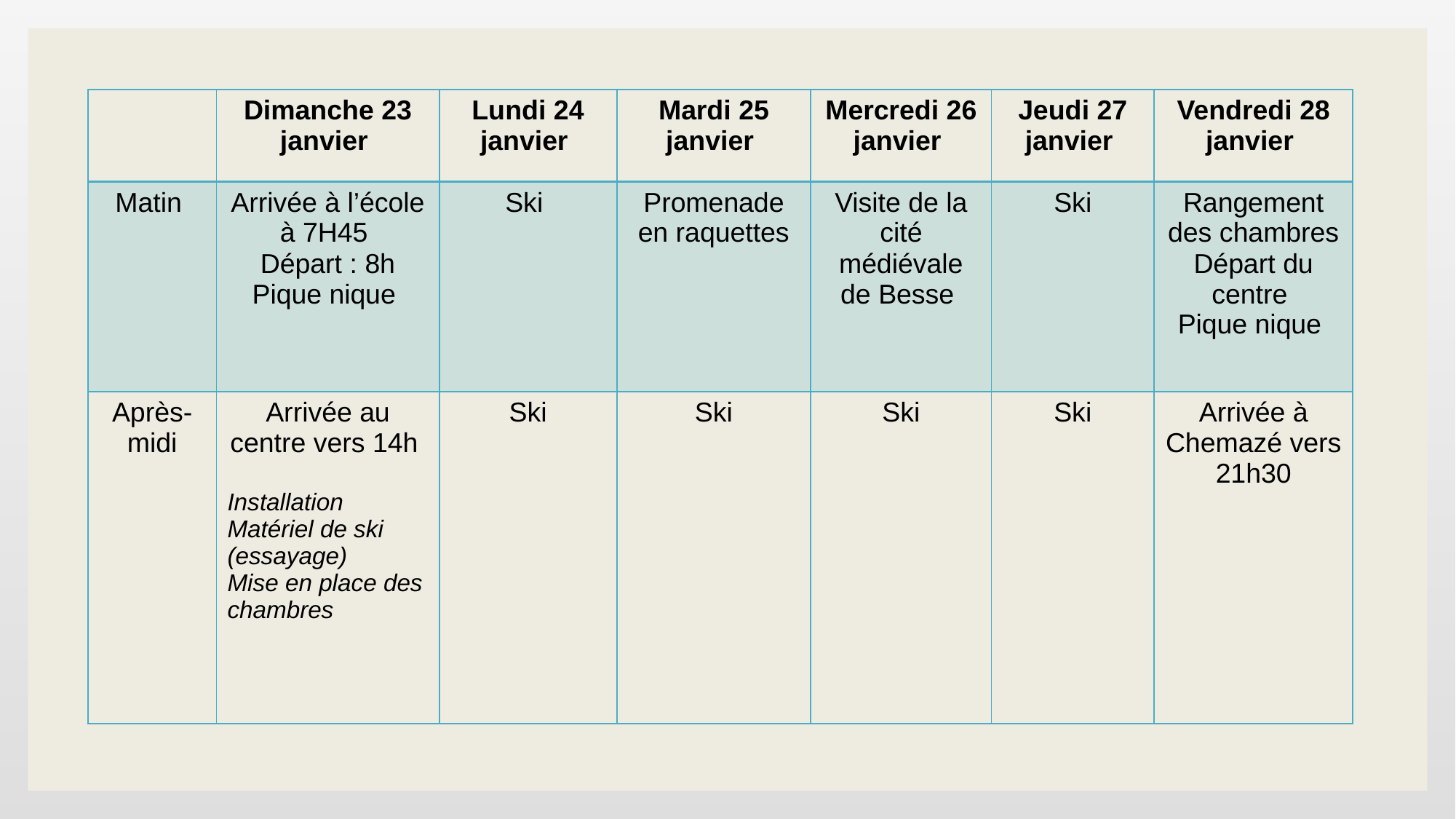

|  | Dimanche 23 janvier | Lundi 24 janvier | Mardi 25 janvier | Mercredi 26 janvier | Jeudi 27 janvier | Vendredi 28 janvier |
| --- | --- | --- | --- | --- | --- | --- |
| Matin | Arrivée à l’école à 7H45 Départ : 8h Pique nique | Ski | Promenade en raquettes | Visite de la cité médiévale de Besse | Ski | Rangement des chambres Départ du centre Pique nique |
| Après-midi | Arrivée au centre vers 14h Installation Matériel de ski (essayage) Mise en place des chambres | Ski | Ski | Ski | Ski | Arrivée à Chemazé vers 21h30 |